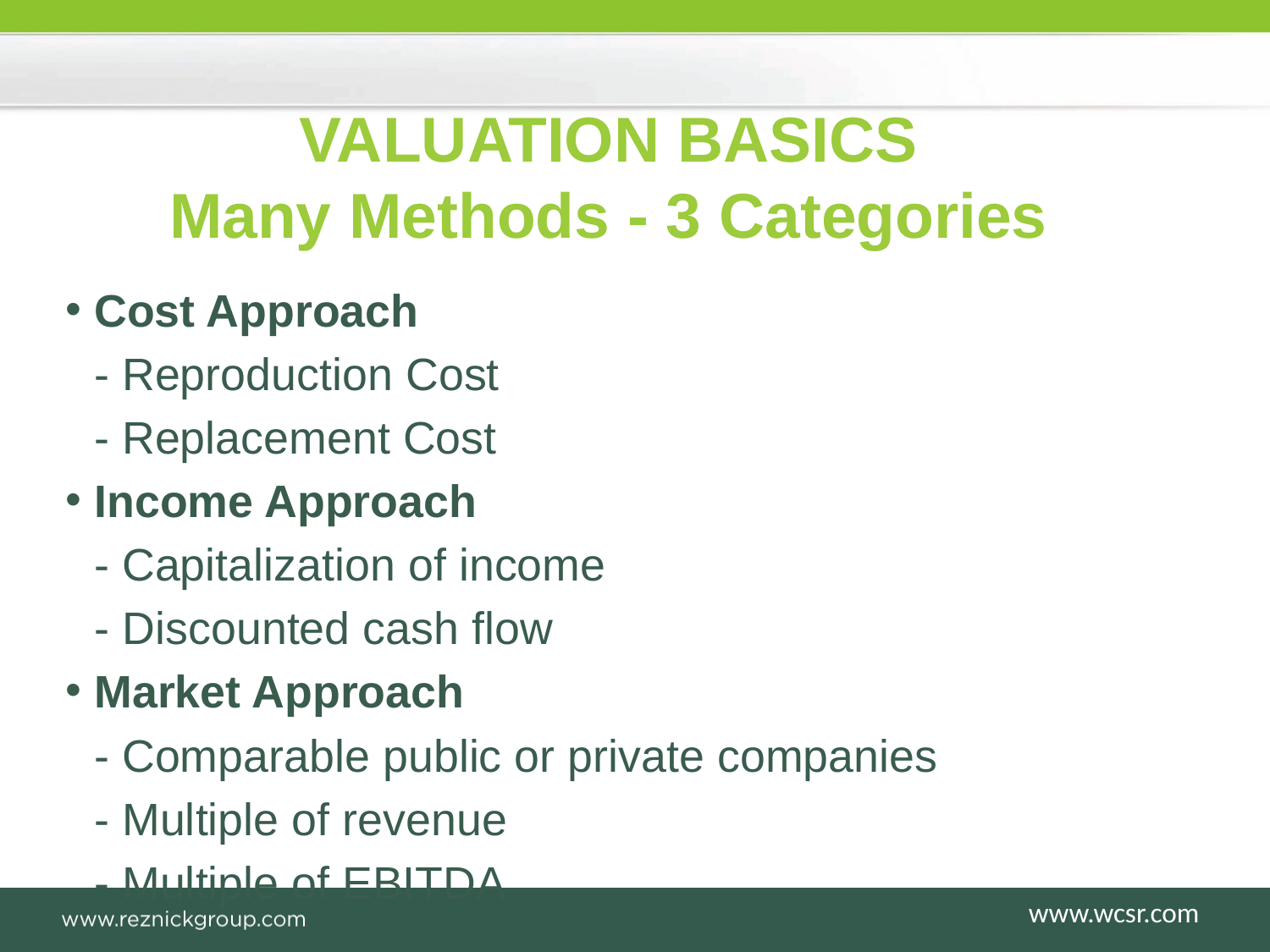

# VALUATION BASICS Many Methods - 3 Categories
Cost Approach
	- Reproduction Cost
	- Replacement Cost
Income Approach
	- Capitalization of income
	- Discounted cash flow
Market Approach
	- Comparable public or private companies
	- Multiple of revenue
	- Multiple of EBITDA

www.wcsr.com